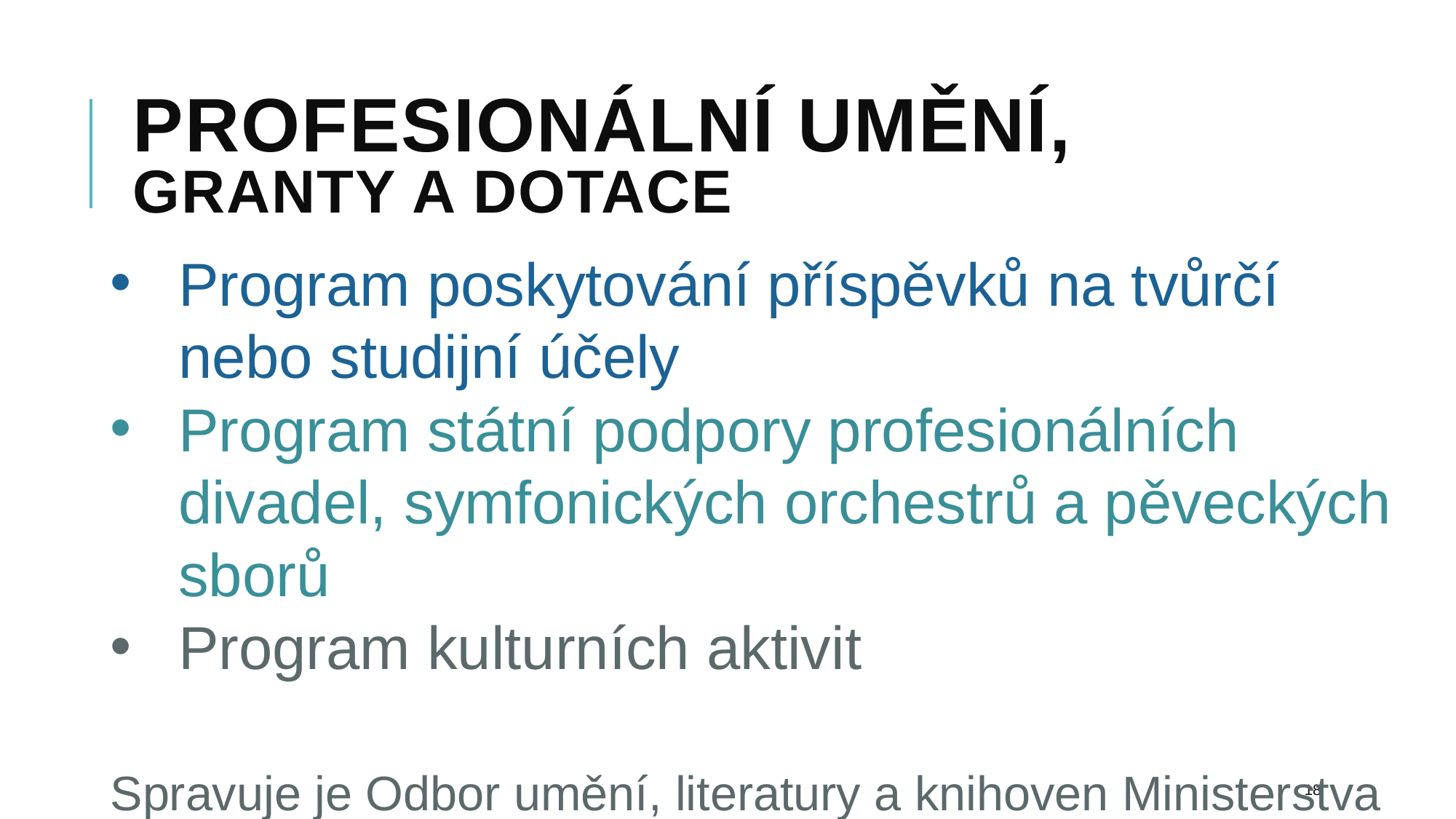

# Profesionální umění, granty a dotace
Program poskytování příspěvků na tvůrčí nebo studijní účely
Program státní podpory profesionálních divadel, symfonických orchestrů a pěveckých sborů
Program kulturních aktivit

Spravuje je Odbor umění, literatury a knihoven Ministerstva kultury.

18